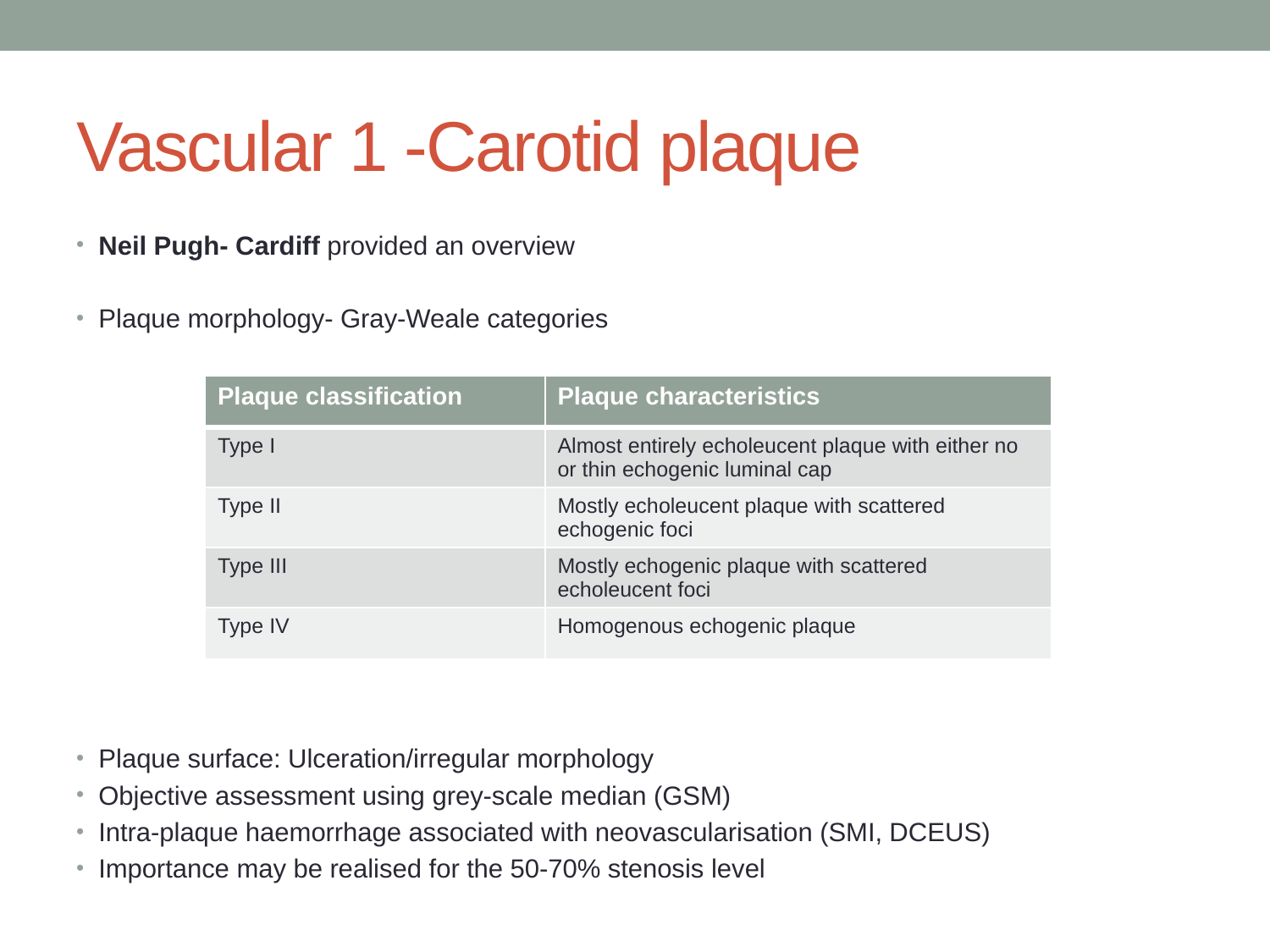

# Vascular 1 -Carotid plaque
Neil Pugh- Cardiff provided an overview

Plaque morphology- Gray-Weale categories

Plaque surface: Ulceration/irregular morphology
Objective assessment using grey-scale median (GSM)
Intra-plaque haemorrhage associated with neovascularisation (SMI, DCEUS)
Importance may be realised for the 50-70% stenosis level
| Plaque classification | Plaque characteristics |
| --- | --- |
| Type I | Almost entirely echoleucent plaque with either no or thin echogenic luminal cap |
| Type II | Mostly echoleucent plaque with scattered echogenic foci |
| Type III | Mostly echogenic plaque with scattered echoleucent foci |
| Type IV | Homogenous echogenic plaque |